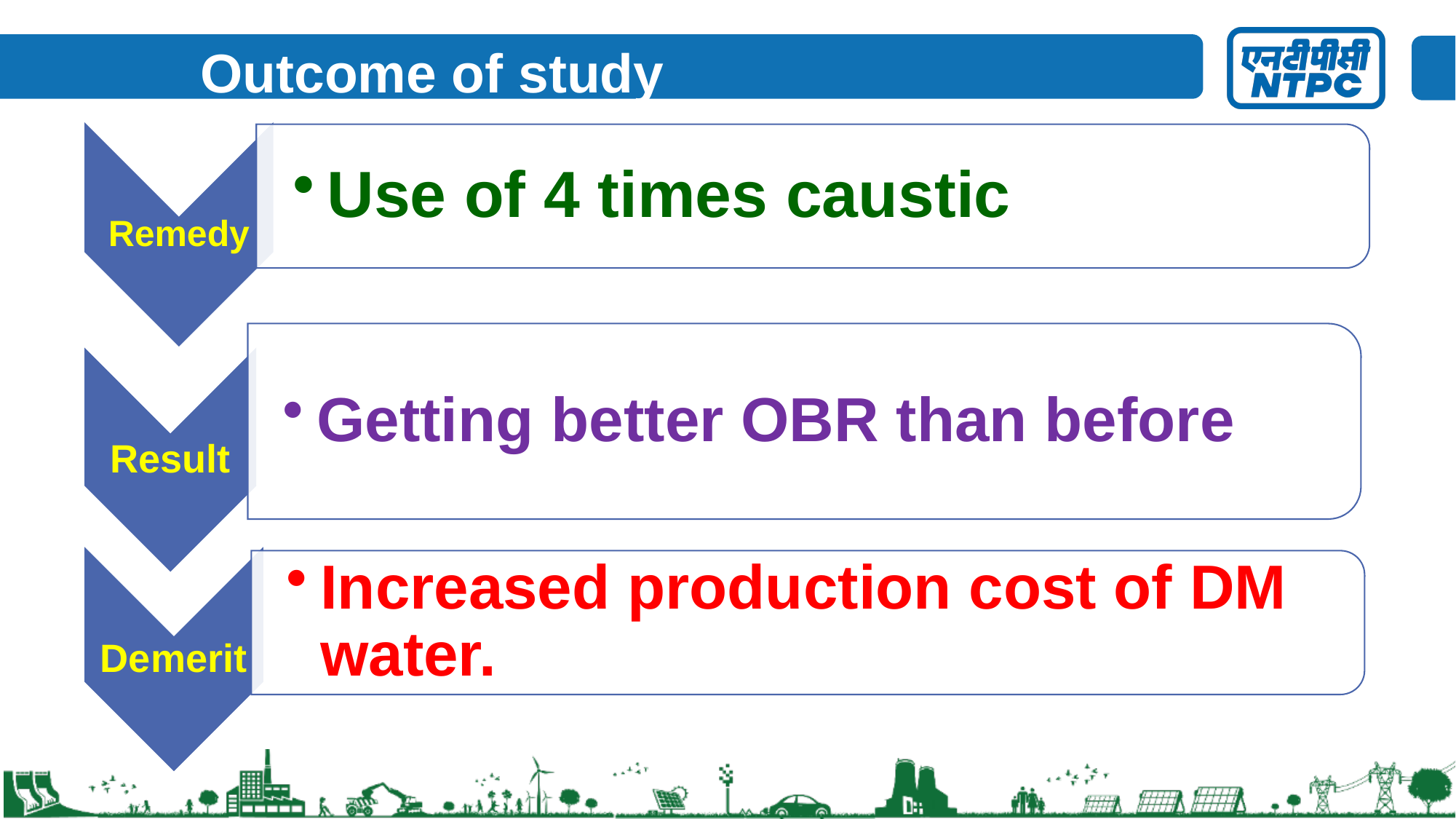

Outcome of study
Remedy
Use of 4 times caustic
Result
Getting better OBR than before
Demerit
Increased production cost of DM water.